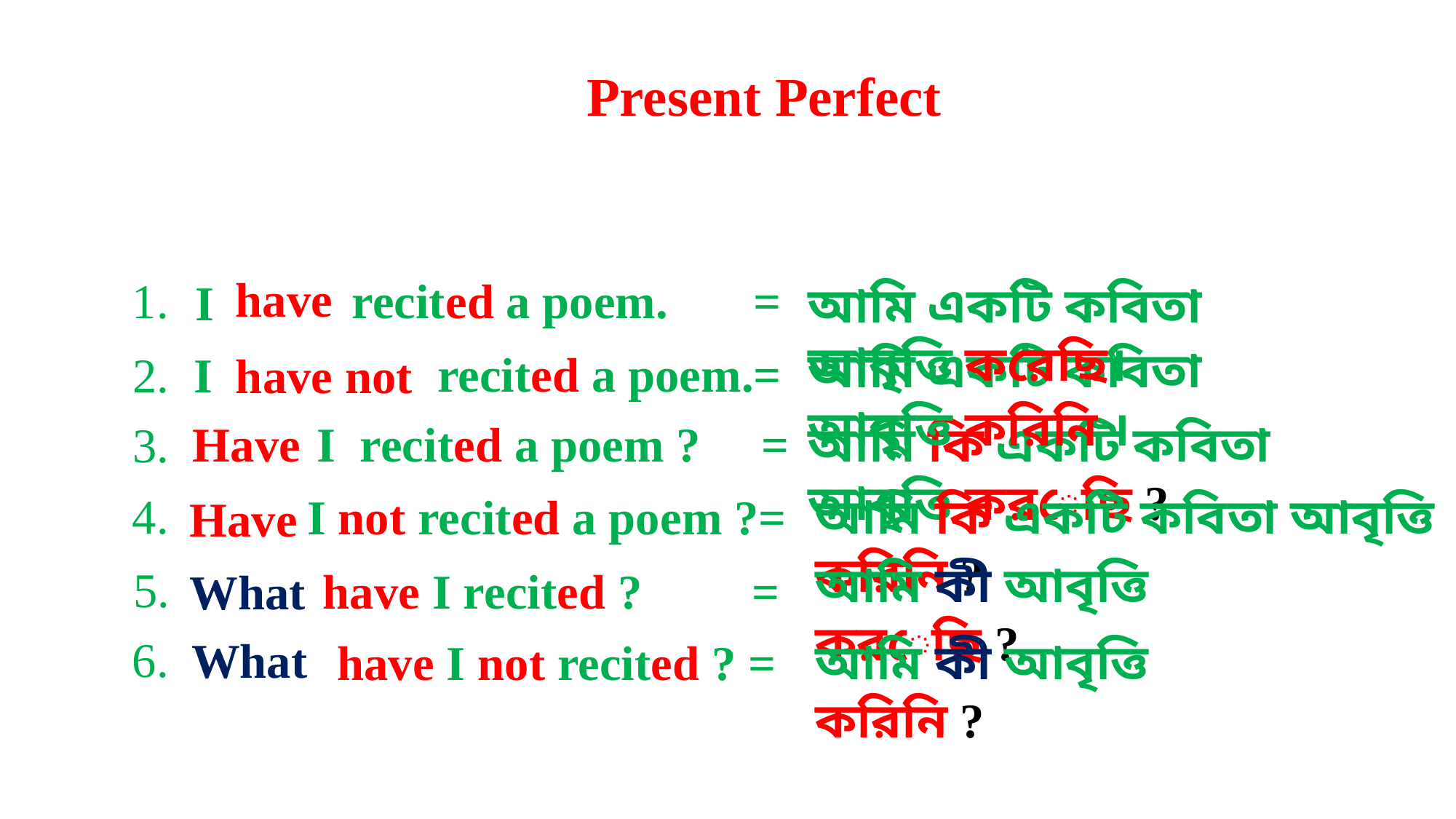

Present Perfect
have
recited a poem.       =
1.
I
আমি একটি কবিতা আবৃত্তি করেছি।
আমি একটি কবিতা আবৃত্তি করিনি ।
recited a poem.=
2.  I
have not
I  recited a poem ?     =
Have
আমি কি একটি কবিতা আবৃত্তি করেছি ?
3.
আমি কি একটি কবিতা আবৃত্তি করিনি ?
4.
I not recited a poem ?=
Have
আমি কী আবৃত্তি করেছি ?
5.
have I recited ?         =
What
6.
What
আমি কী আবৃত্তি করিনি ?
have I not recited ? =